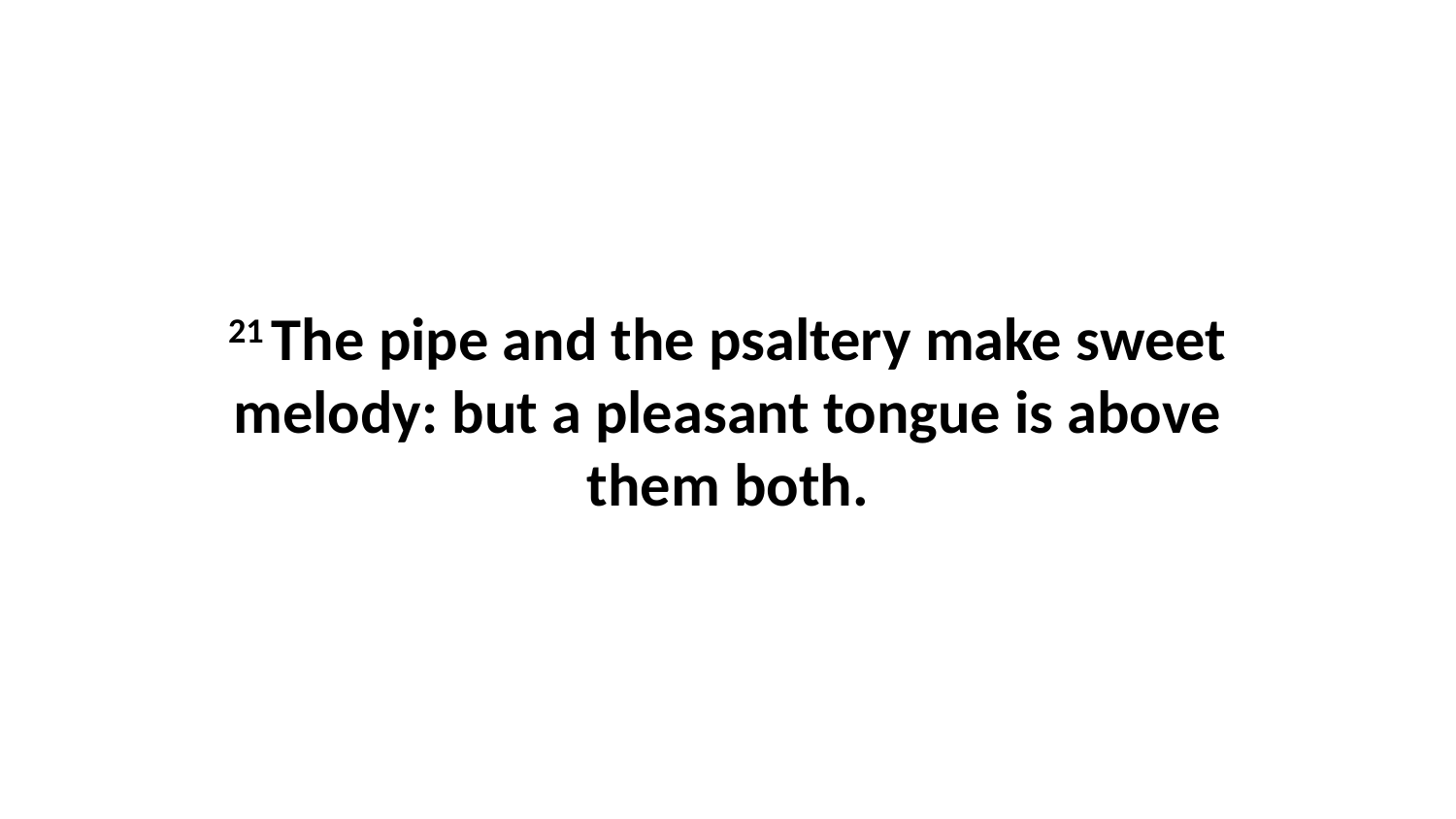

21 The pipe and the psaltery make sweet melody: but a pleasant tongue is above them both.